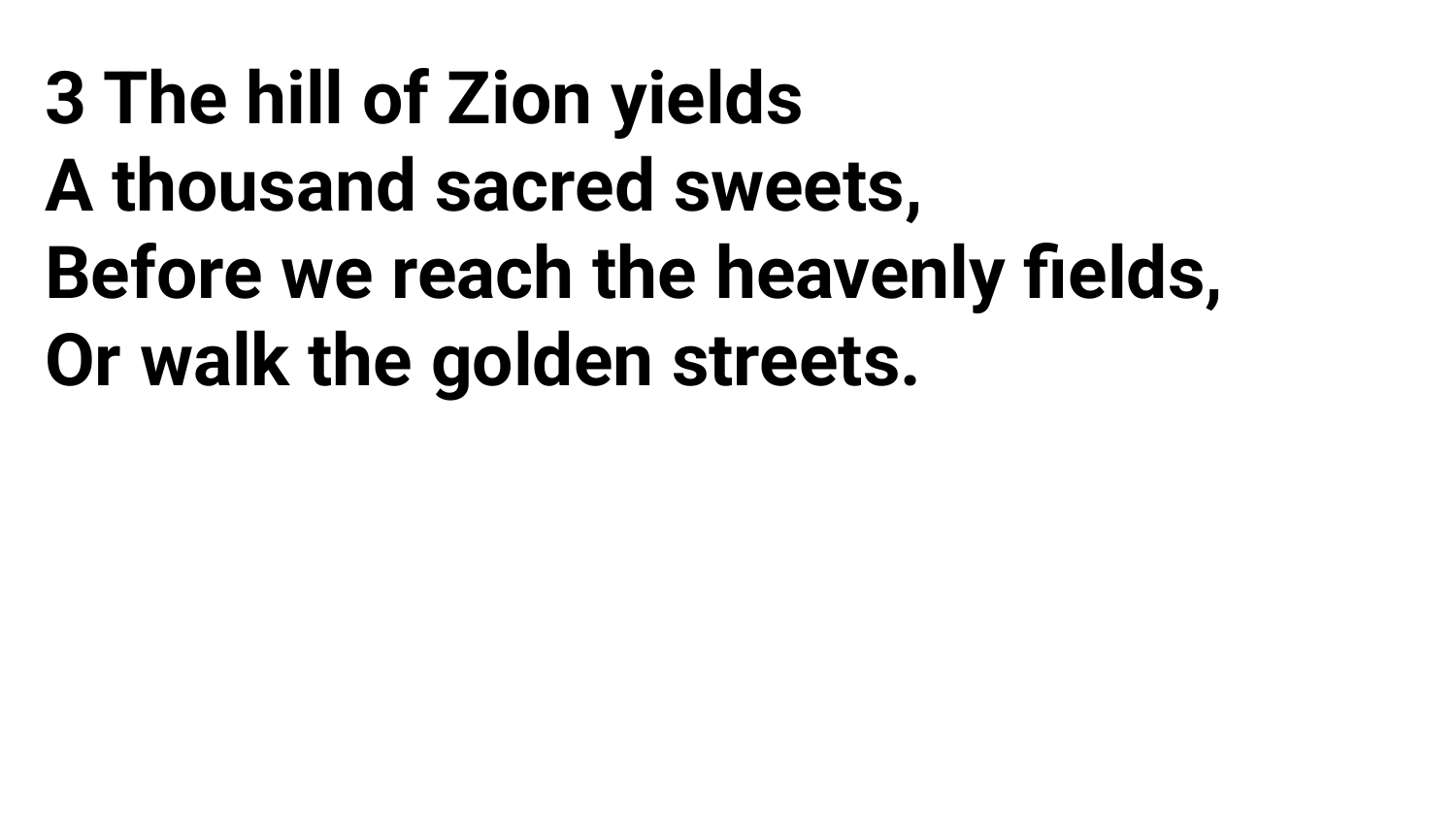

3 The hill of Zion yields
A thousand sacred sweets,
Before we reach the heavenly fields,
Or walk the golden streets.